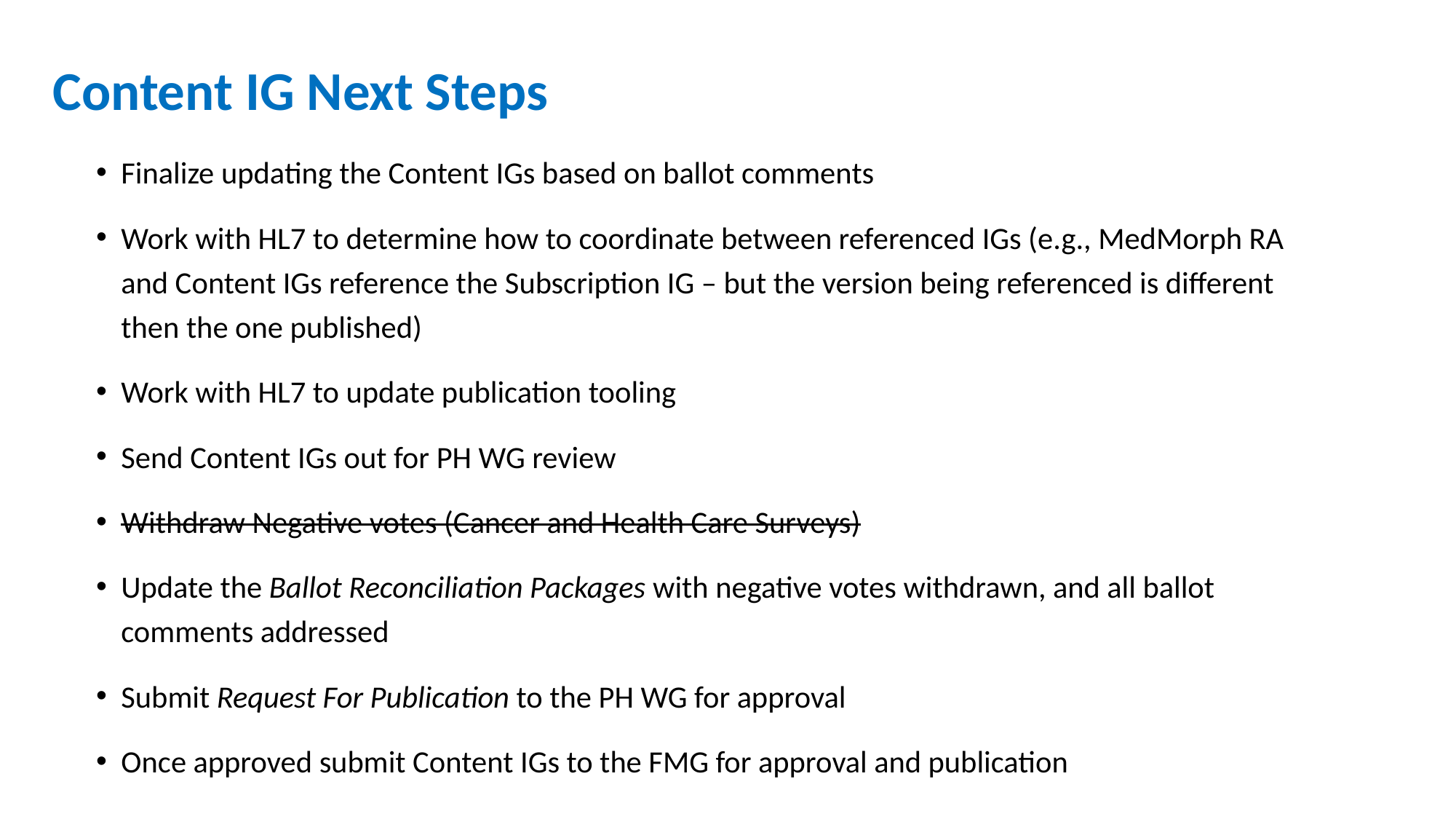

# Content IG Next Steps
Finalize updating the Content IGs based on ballot comments
Work with HL7 to determine how to coordinate between referenced IGs (e.g., MedMorph RA and Content IGs reference the Subscription IG – but the version being referenced is different then the one published)
Work with HL7 to update publication tooling
Send Content IGs out for PH WG review
Withdraw Negative votes (Cancer and Health Care Surveys)
Update the Ballot Reconciliation Packages with negative votes withdrawn, and all ballot comments addressed
Submit Request For Publication to the PH WG for approval
Once approved submit Content IGs to the FMG for approval and publication